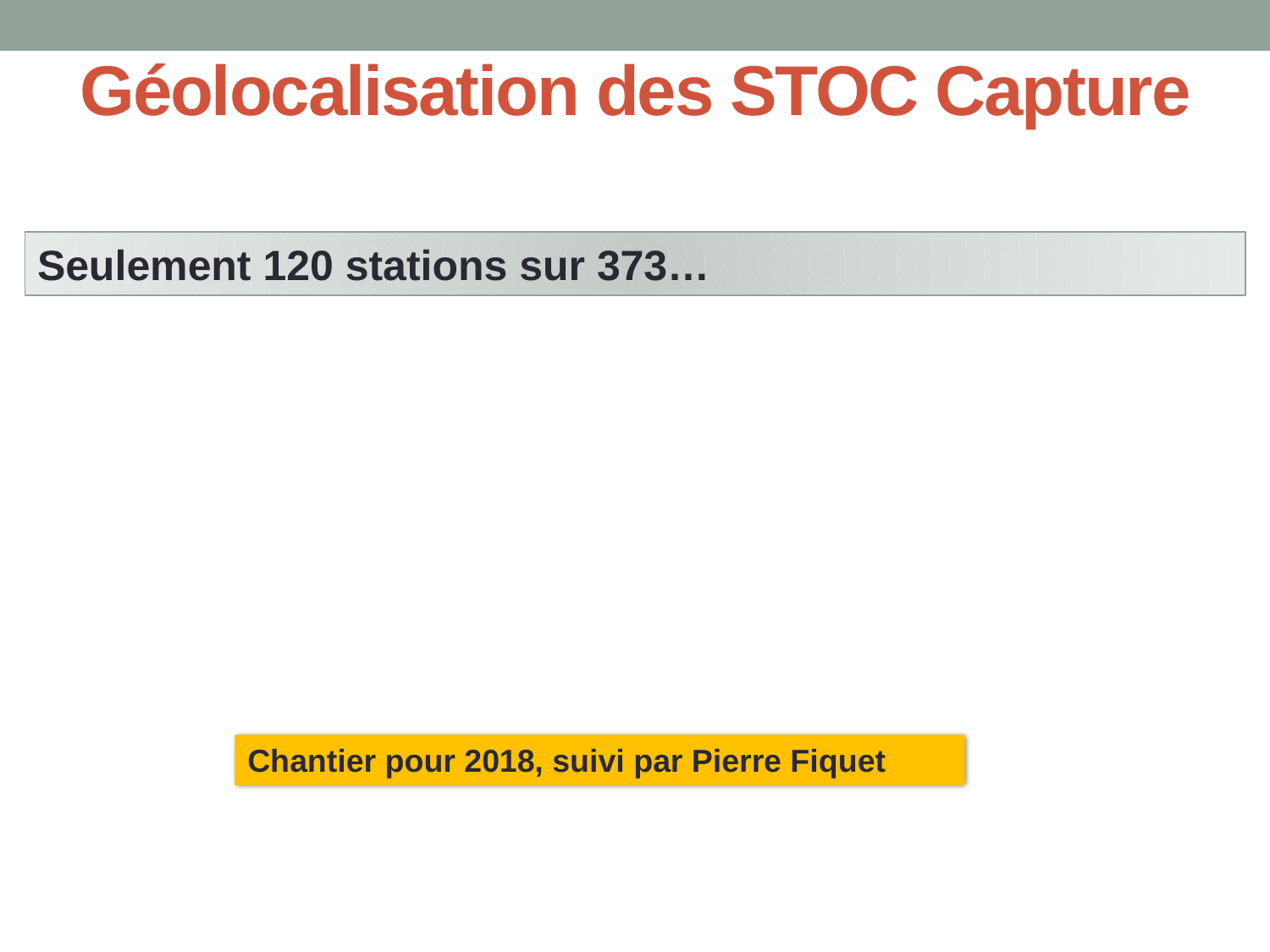

# Géolocalisation des STOC Capture
Seulement 120 stations sur 373…
Chantier pour 2018, suivi par Pierre Fiquet